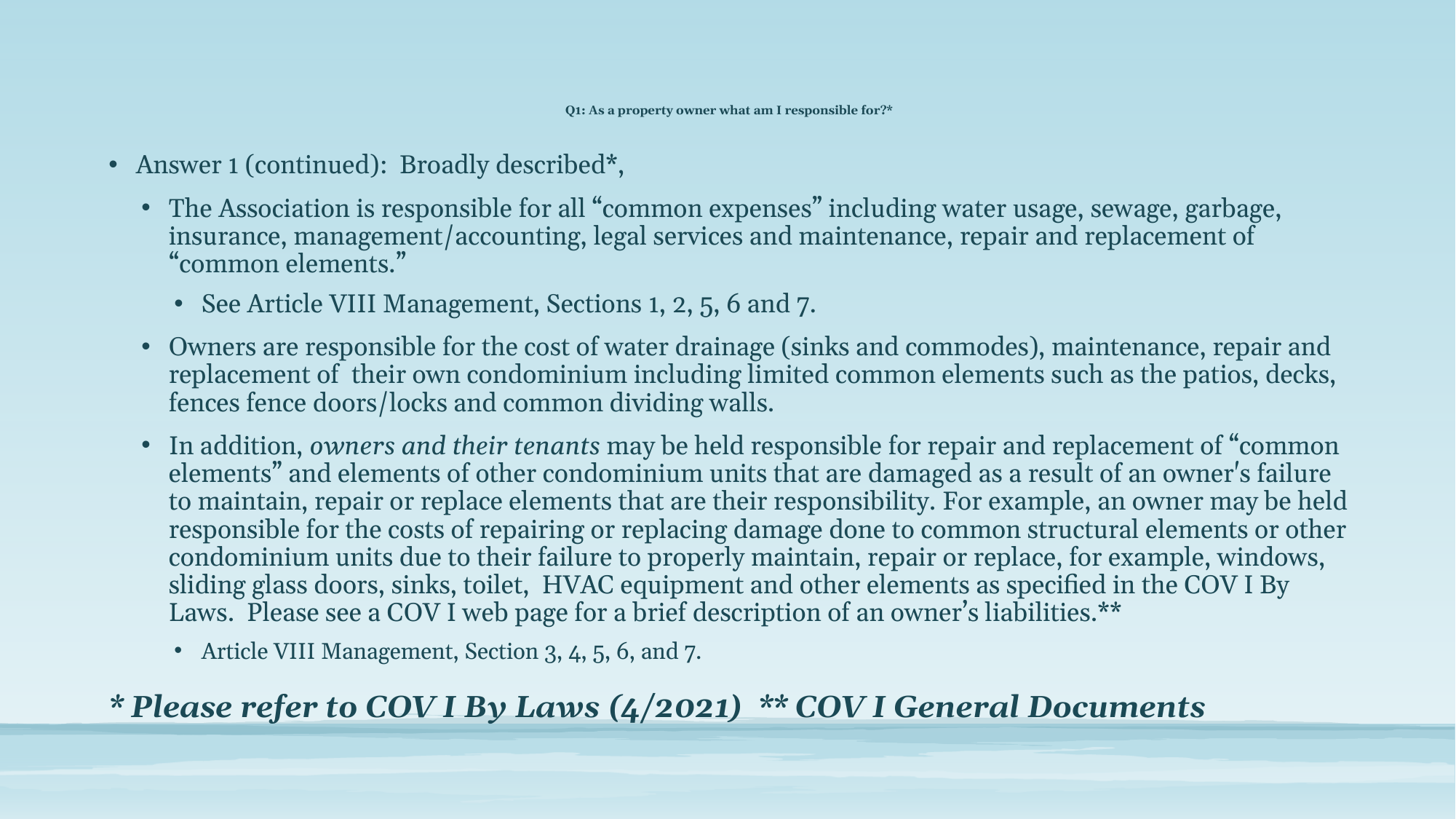

# Q1: As a property owner what am I responsible for?*
Answer 1 (continued):  Broadly described*,
The Association is responsible for all “common expenses” including water usage, sewage, garbage, insurance, management/accounting, legal services and maintenance, repair and replacement of “common elements.”
See Article VIII Management, Sections 1, 2, 5, 6 and 7.
Owners are responsible for the cost of water drainage (sinks and commodes), maintenance, repair and replacement of  their own condominium including limited common elements such as the patios, decks, fences fence doors/locks and common dividing walls.
In addition, owners and their tenants may be held responsible for repair and replacement of “common elements” and elements of other condominium units that are damaged as a result of an owner's failure to maintain, repair or replace elements that are their responsibility. For example, an owner may be held responsible for the costs of repairing or replacing damage done to common structural elements or other condominium units due to their failure to properly maintain, repair or replace, for example, windows, sliding glass doors, sinks, toilet,  HVAC equipment and other elements as specified in the COV I By Laws.  Please see a COV I web page for a brief description of an owner’s liabilities.**
Article VIII Management, Section 3, 4, 5, 6, and 7.
* Please refer to COV I By Laws (4/2021)  ** COV I General Documents